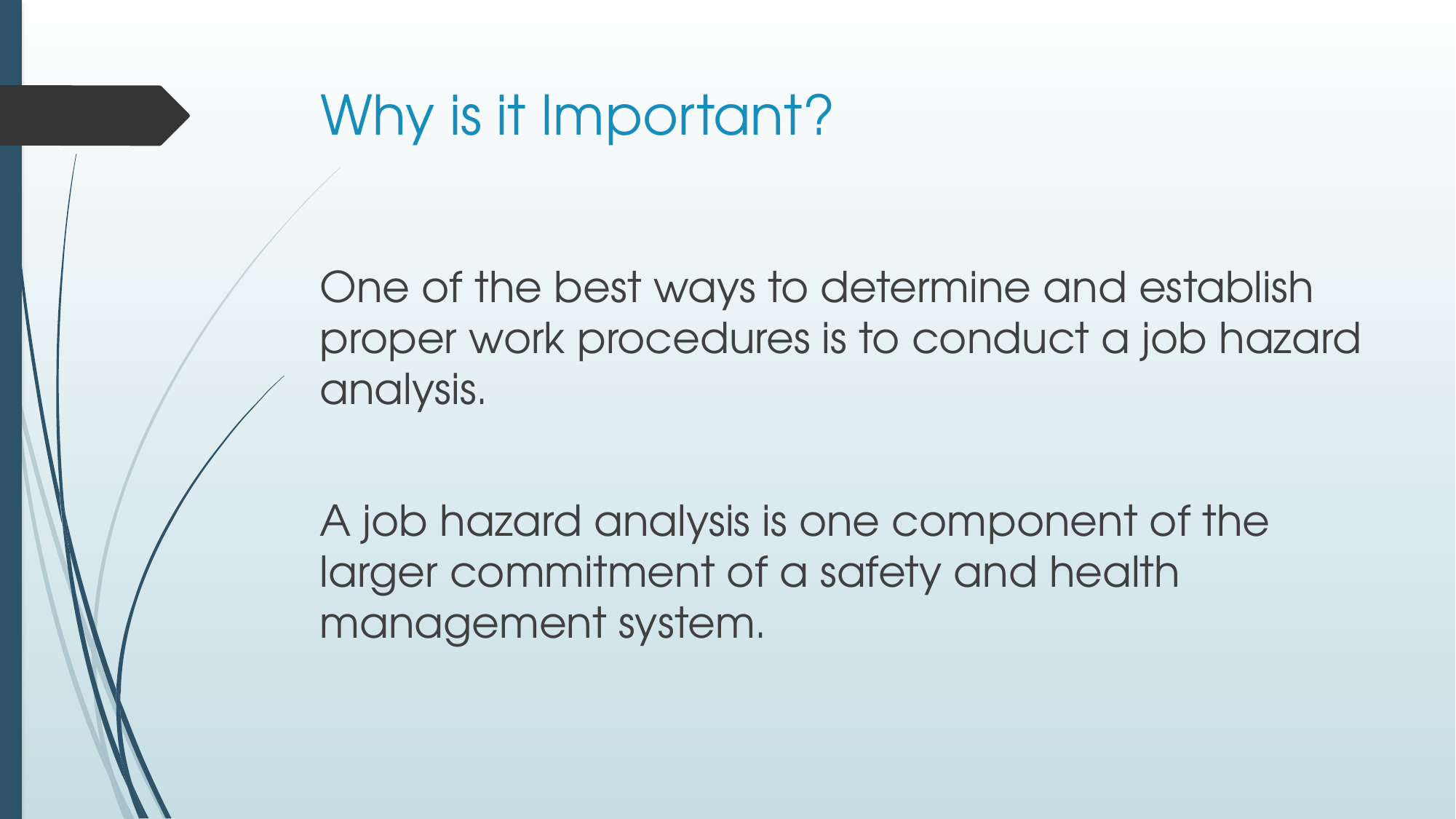

# Why is it Important?
One of the best ways to determine and establish proper work procedures is to conduct a job hazard analysis.

A job hazard analysis is one component of the larger commitment of a safety and health management system.